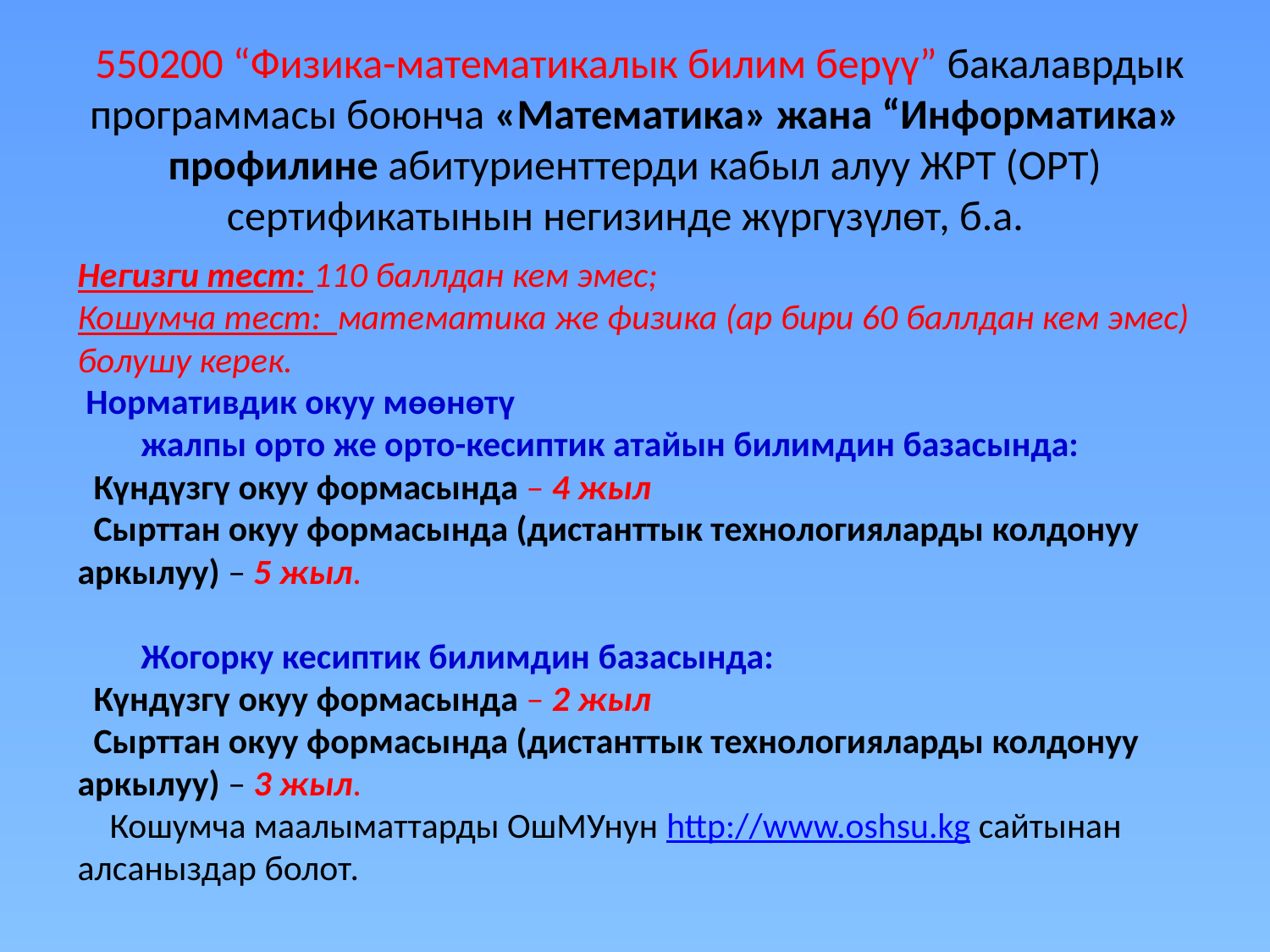

# 550200 “Физика-математикалык билим берүү” бакалаврдык программасы боюнча «Математика» жана “Информатика» профилине абитуриенттерди кабыл алуу ЖРТ (ОРТ) сертификатынын негизинде жүргүзүлөт, б.а.
Негизги тест: 110 баллдан кем эмес;
Кошумча тест:  математика же физика (ар бири 60 баллдан кем эмес) болушу керек.
 Нормативдик окуу мөөнөтү
жалпы орто же орто-кесиптик атайын билимдин базасында:
  Күндүзгү окуу формасында – 4 жыл
  Сырттан окуу формасында (дистанттык технологияларды колдонуу аркылуу) – 5 жыл.

Жогорку кесиптик билимдин базасында:
  Күндүзгү окуу формасында – 2 жыл
  Сырттан окуу формасында (дистанттык технологияларды колдонуу аркылуу) – 3 жыл.
    Кошумча маалыматтарды ОшМУнун http://www.oshsu.kg сайтынан алсаныздар болот.